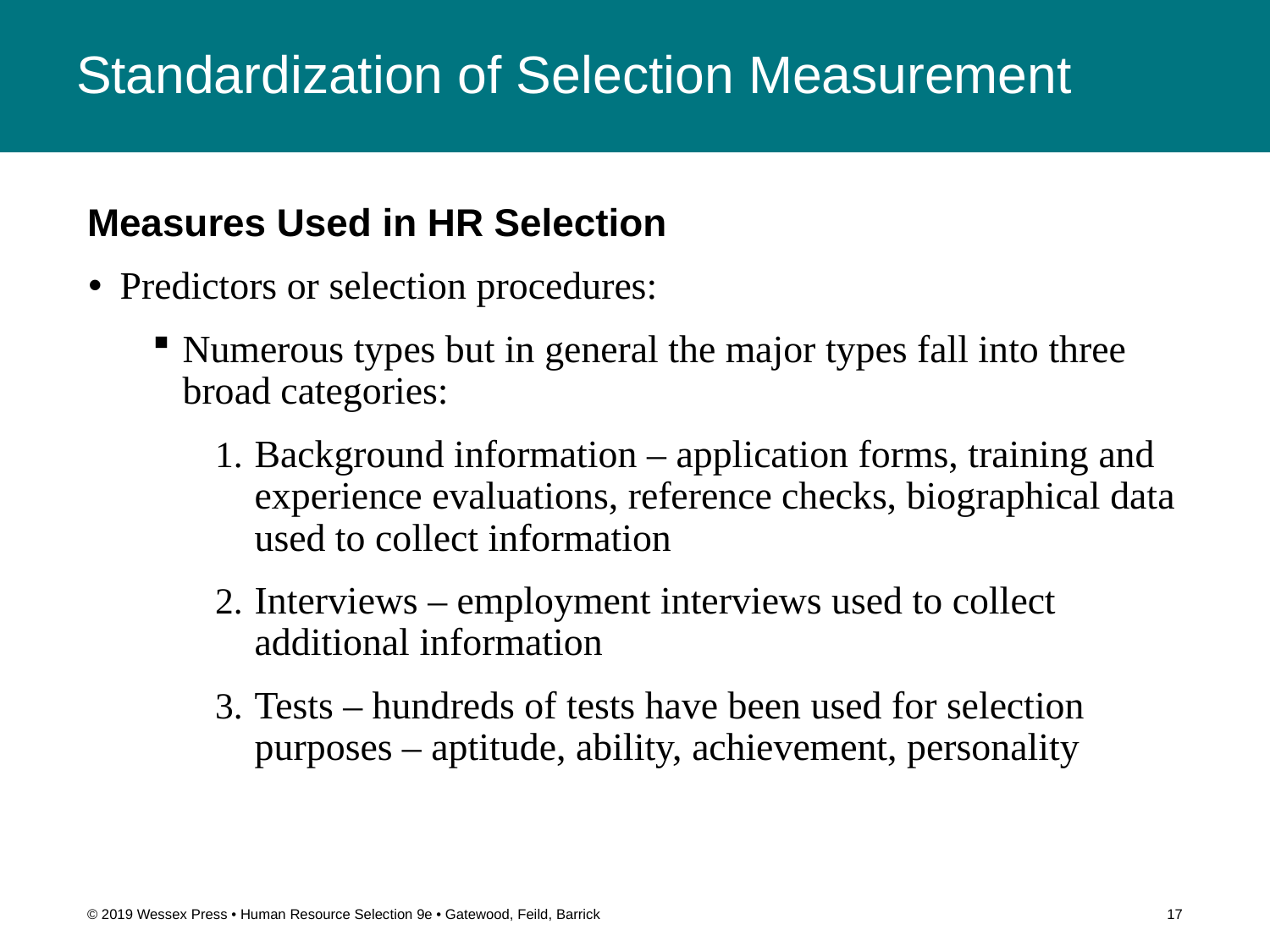

# Standardization of Selection Measurement
Measures Used in HR Selection
Predictors or selection procedures:
Numerous types but in general the major types fall into three broad categories:
Background information – application forms, training and experience evaluations, reference checks, biographical data used to collect information
Interviews – employment interviews used to collect additional information
Tests – hundreds of tests have been used for selection purposes – aptitude, ability, achievement, personality
© 2019 Wessex Press • Human Resource Selection 9e • Gatewood, Feild, Barrick
17